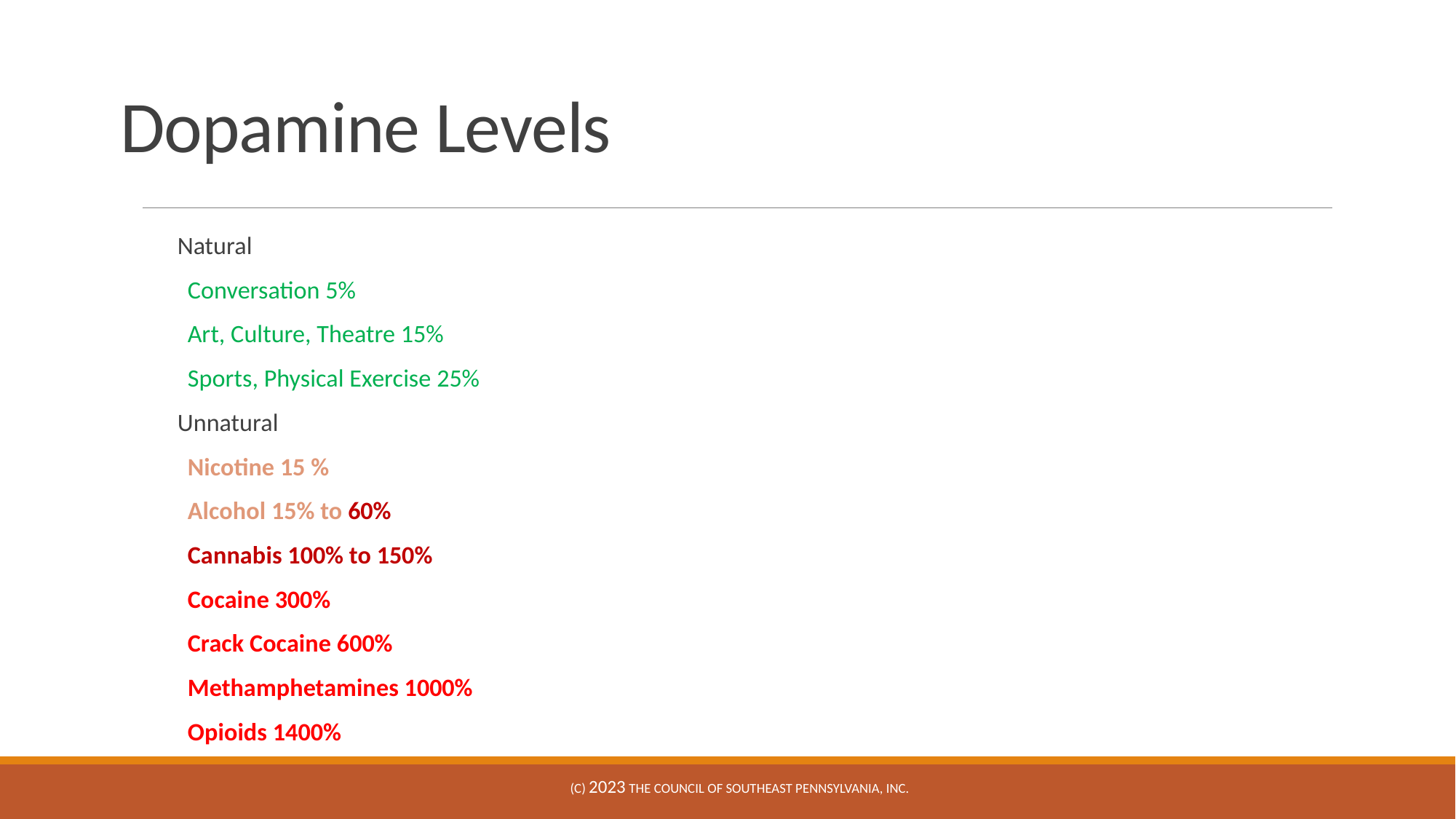

# Dopamine Levels
Natural
Conversation 5%
Art, Culture, Theatre 15%
Sports, Physical Exercise 25%
Unnatural
Nicotine 15 %
Alcohol 15% to 60%
Cannabis 100% to 150%
Cocaine 300%
Crack Cocaine 600%
Methamphetamines 1000%
Opioids 1400%

(C) 2023 The Council of Southeast Pennsylvania, Inc.